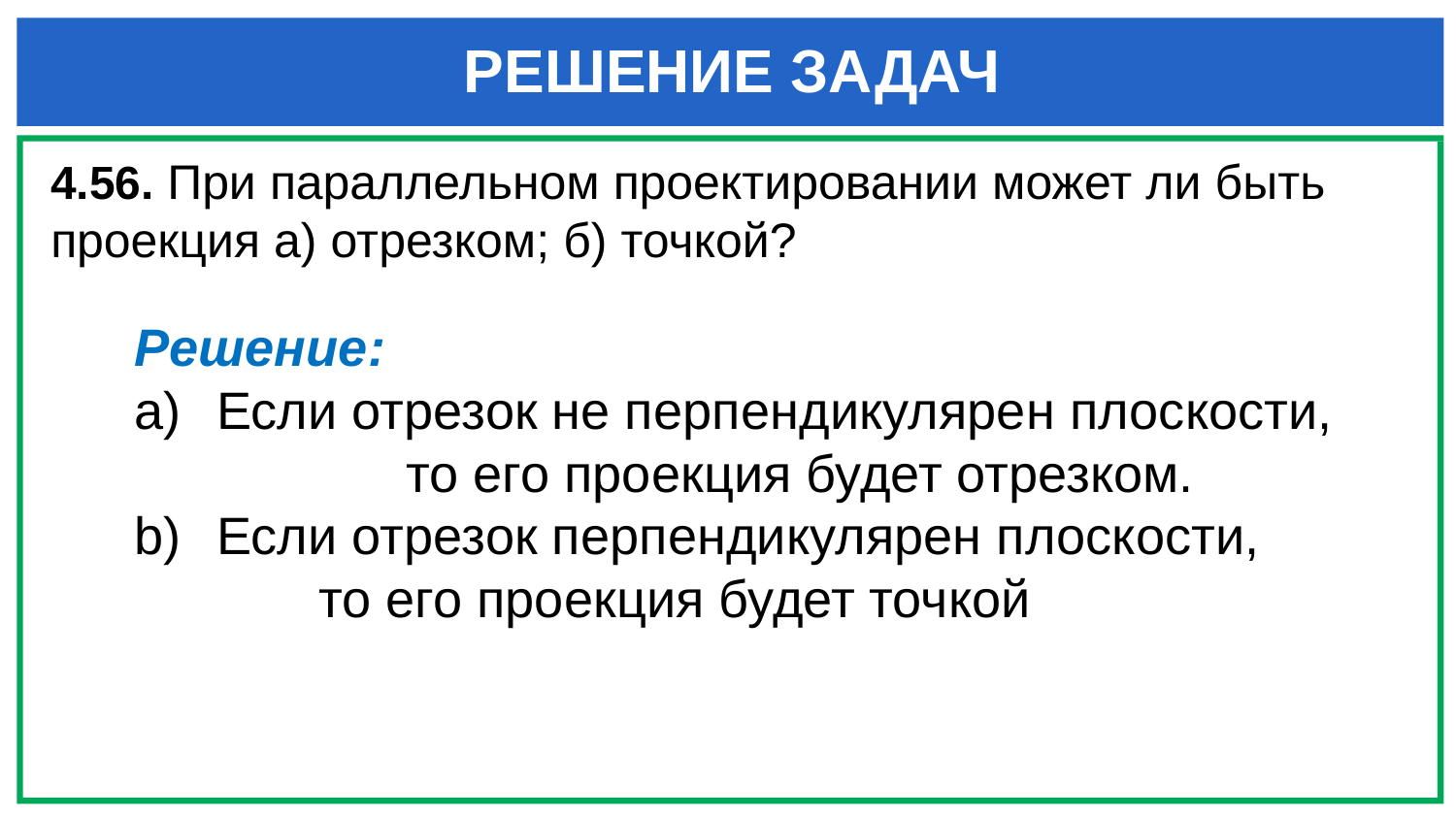

РЕШЕНИЕ ЗАДАЧ
4.56. При параллельном проектировании может ли быть проекция а) отрезком; б) точкой?

Решение:
Если отрезок не перпендикулярен плоскости,              то его проекция будет отрезком.
Если отрезок перпендикулярен плоскости,             то его проекция будет точкой